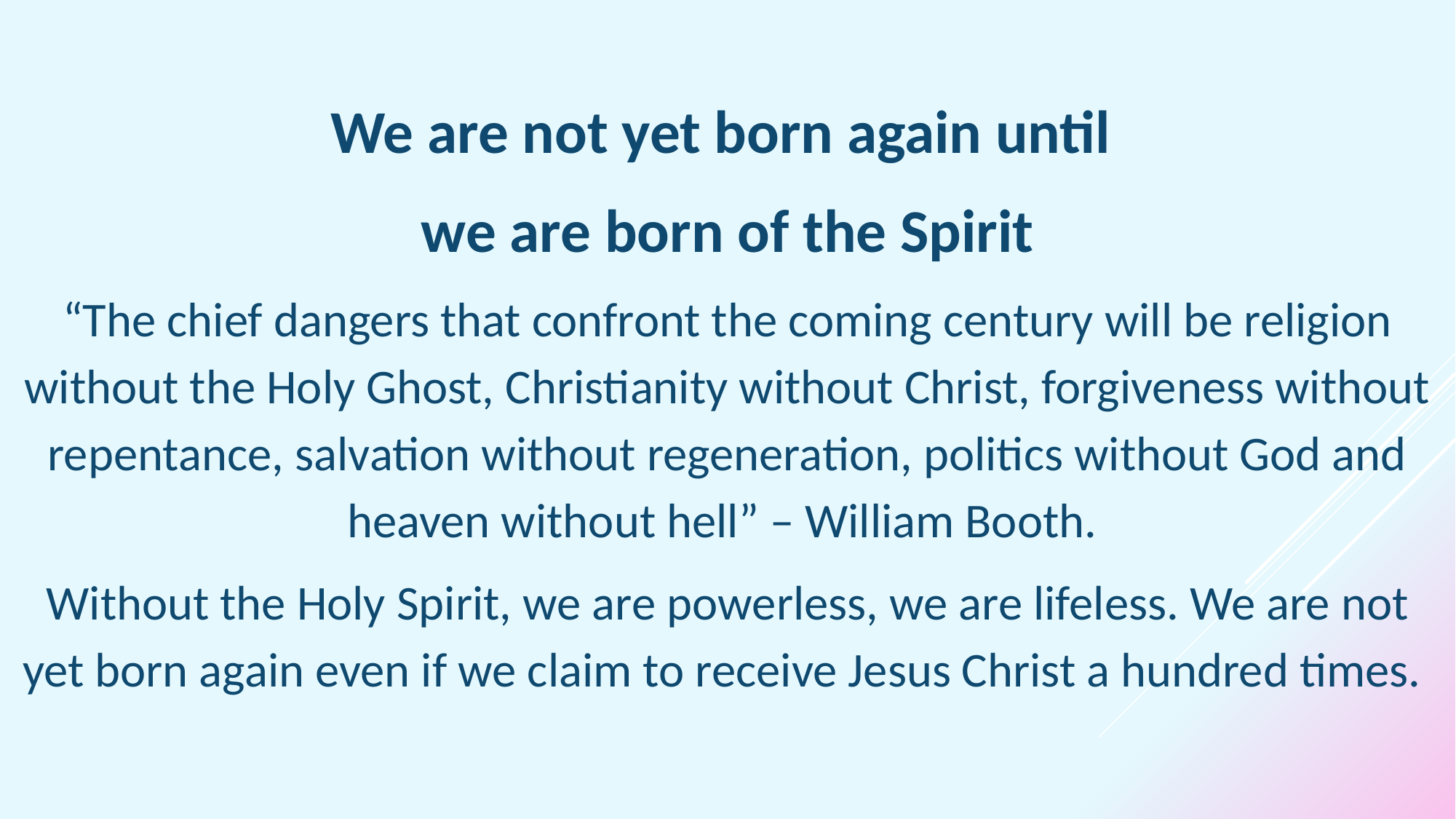

We are not yet born again until
we are born of the Spirit
“The chief dangers that confront the coming century will be religion without the Holy Ghost, Christianity without Christ, forgiveness without repentance, salvation without regeneration, politics without God and heaven without hell” – William Booth.
Without the Holy Spirit, we are powerless, we are lifeless. We are not yet born again even if we claim to receive Jesus Christ a hundred times.